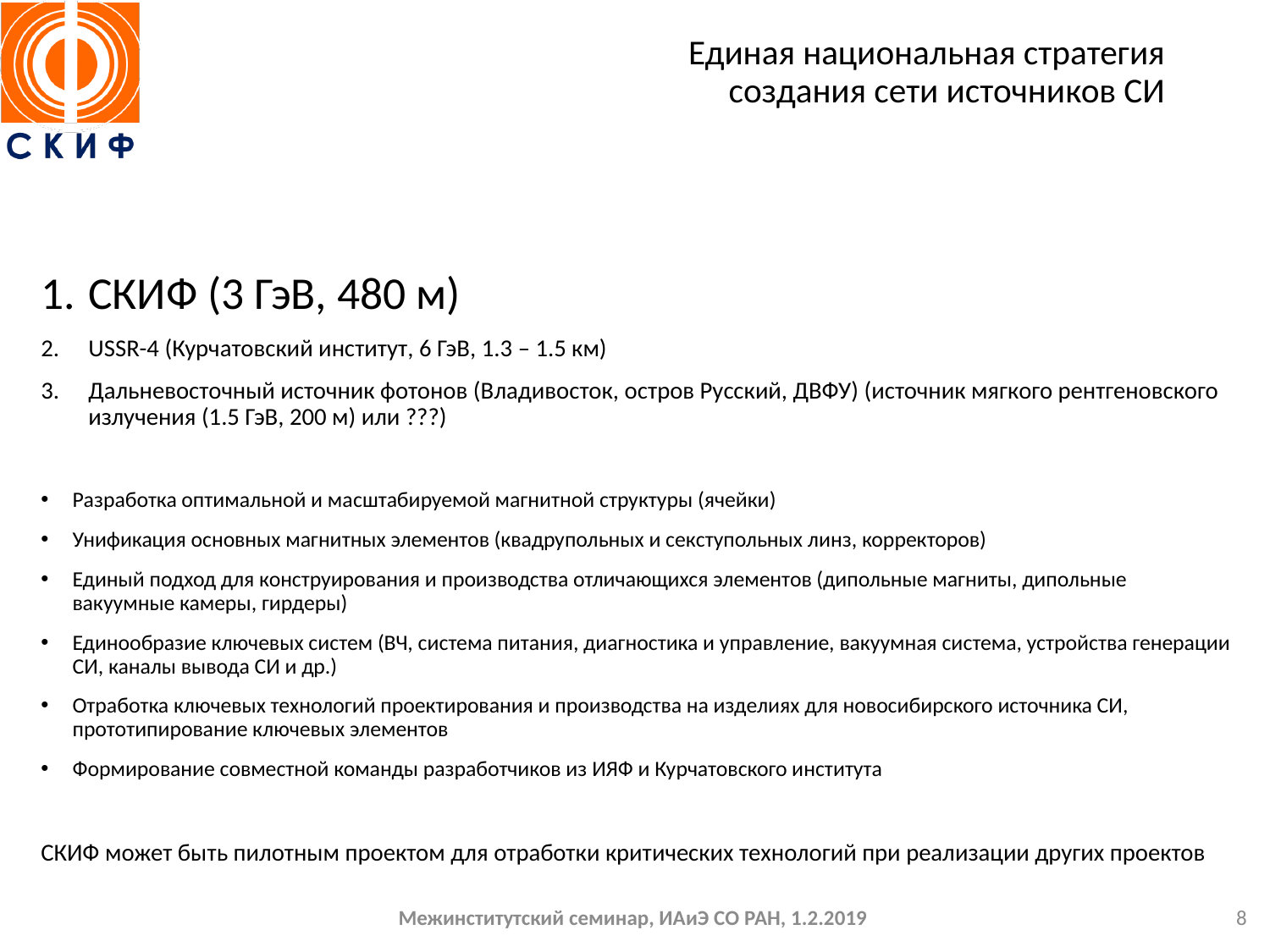

# Единая национальная стратегия создания сети источников СИ
СКИФ (3 ГэВ, 480 м)
USSR-4 (Курчатовский институт, 6 ГэВ, 1.3 – 1.5 км)
Дальневосточный источник фотонов (Владивосток, остров Русский, ДВФУ) (источник мягкого рентгеновского излучения (1.5 ГэВ, 200 м) или ???)

Разработка оптимальной и маcштабируемой магнитной структуры (ячейки)
Унификация основных магнитных элементов (квадрупольных и секступольных линз, корректоров)
Единый подход для конструирования и производства отличающихся элементов (дипольные магниты, дипольные вакуумные камеры, гирдеры)
Единообразие ключевых систем (ВЧ, система питания, диагностика и управление, вакуумная система, устройства генерации СИ, каналы вывода СИ и др.)
Отработка ключевых технологий проектирования и производства на изделиях для новосибирского источника СИ, прототипирование ключевых элементов
Формирование совместной команды разработчиков из ИЯФ и Курчатовского института

СКИФ может быть пилотным проектом для отработки критических технологий при реализации других проектов
Межинститутский семинар, ИАиЭ СО РАН, 1.2.2019
8